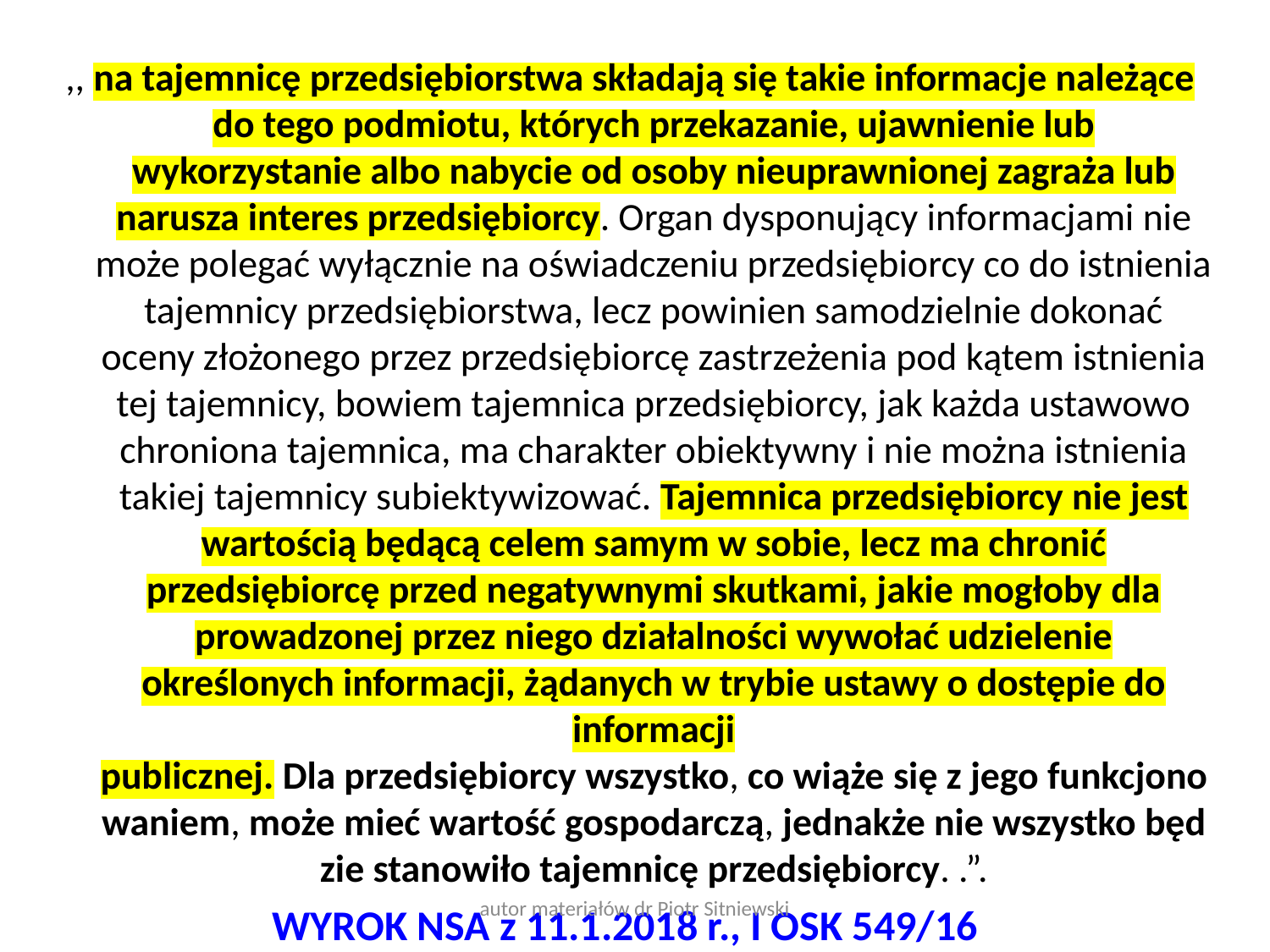

,, na tajemnicę przedsiębiorstwa składają się takie informacje należące do tego podmiotu, których przekazanie, ujawnienie lub wykorzystanie albo nabycie od osoby nieuprawnionej zagraża lub narusza interes przedsiębiorcy. Organ dysponujący informacjami nie może polegać wyłącznie na oświadczeniu przedsiębiorcy co do istnienia tajemnicy przedsiębiorstwa, lecz powinien samodzielnie dokonać oceny złożonego przez przedsiębiorcę zastrzeżenia pod kątem istnienia tej tajemnicy, bowiem tajemnica przedsiębiorcy, jak każda ustawowo chroniona tajemnica, ma charakter obiektywny i nie można istnienia takiej tajemnicy subiektywizować. Tajemnica przedsiębiorcy nie jest wartością będącą celem samym w sobie, lecz ma chronić przedsiębiorcę przed negatywnymi skutkami, jakie mogłoby dla prowadzonej przez niego działalności wywołać udzielenie określonych informacji, żądanych w trybie ustawy o dostępie do informacji publicznej. Dla przedsiębiorcy wszystko, co wiąże się z jego funkcjonowaniem, może mieć wartość gospodarczą, jednakże nie wszystko będzie stanowiło tajemnicę przedsiębiorcy. .”.
WYROK NSA z 11.1.2018 r., I OSK 549/16
autor materiałów dr Piotr Sitniewski